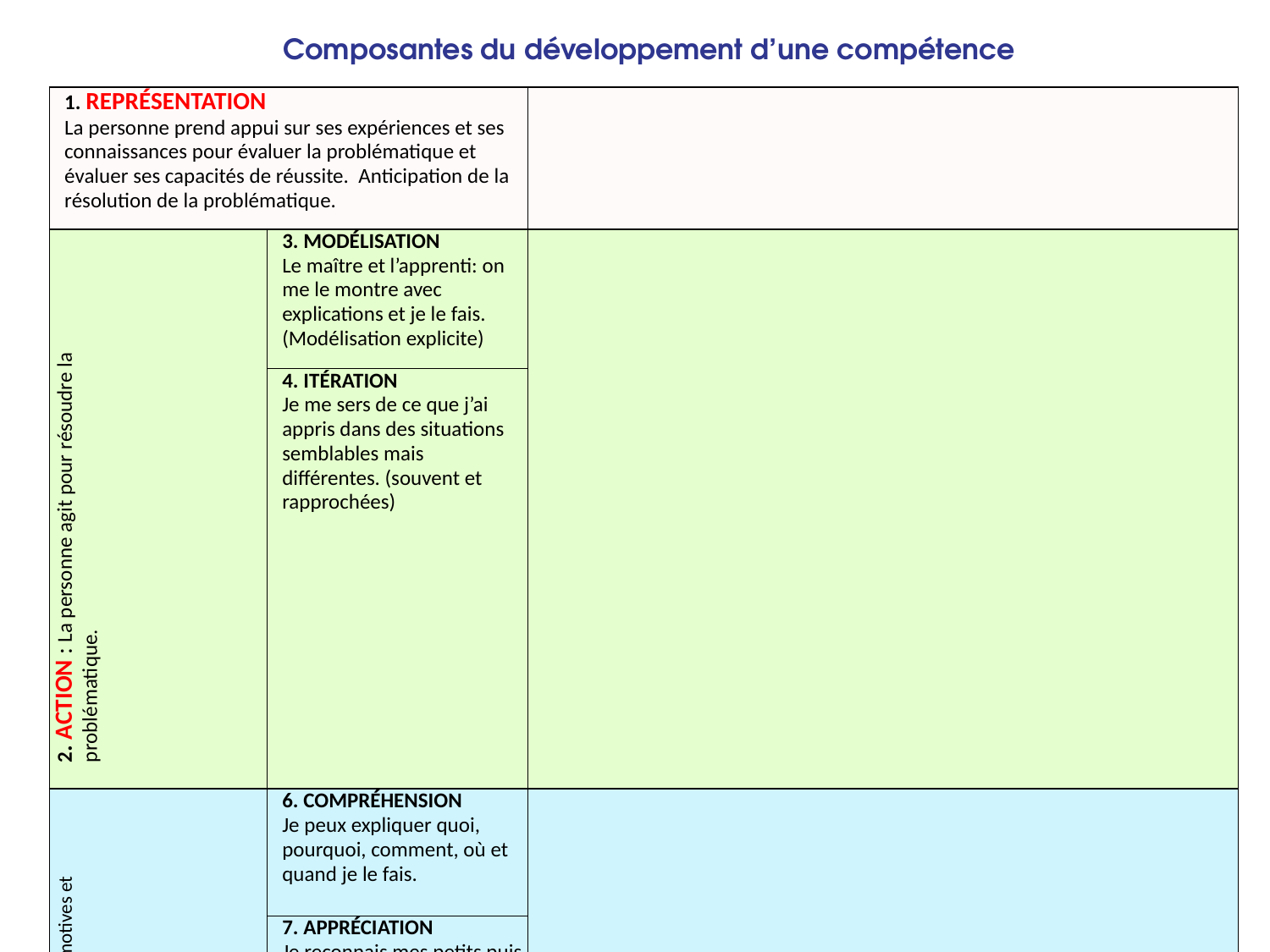

# Composantes du développement d’une compétence

| 1. REPRÉSENTATION  La personne prend appui sur ses expériences et ses connaissances pour évaluer la problématique et évaluer ses capacités de réussite. Anticipation de la résolution de la problématique. |  |  |
| --- | --- | --- |
| 2. ACTION : La personne agit pour résoudre la problématique. | 3. MODÉLISATION Le maître et l’apprenti: on me le montre avec explications et je le fais. (Modélisation explicite) |  |
|  | 4. ITÉRATION Je me sers de ce que j’ai appris dans des situations semblables mais différentes. (souvent et rapprochées) |  |
| 5. OBJECTIVATION : La personne évalue la résolution de la problématique et s’interroge sur sa représentation initiale. Qu’est-ce qui a changé? Pourquoi? Que fera-t-elle pour faire mieux ou éviter un piège (dimensions émotives et techniques.) | 6. COMPRÉHENSION Je peux expliquer quoi, pourquoi, comment, où et quand je le fais. |  |
|  | 7. APPRÉCIATION Je reconnais mes petits puis mes grands succès… souvent. |  |
|  | 8. EFFORT Je reconnais que je réussis lorsque je prends le temps de le faire et que je fais des efforts. |  |